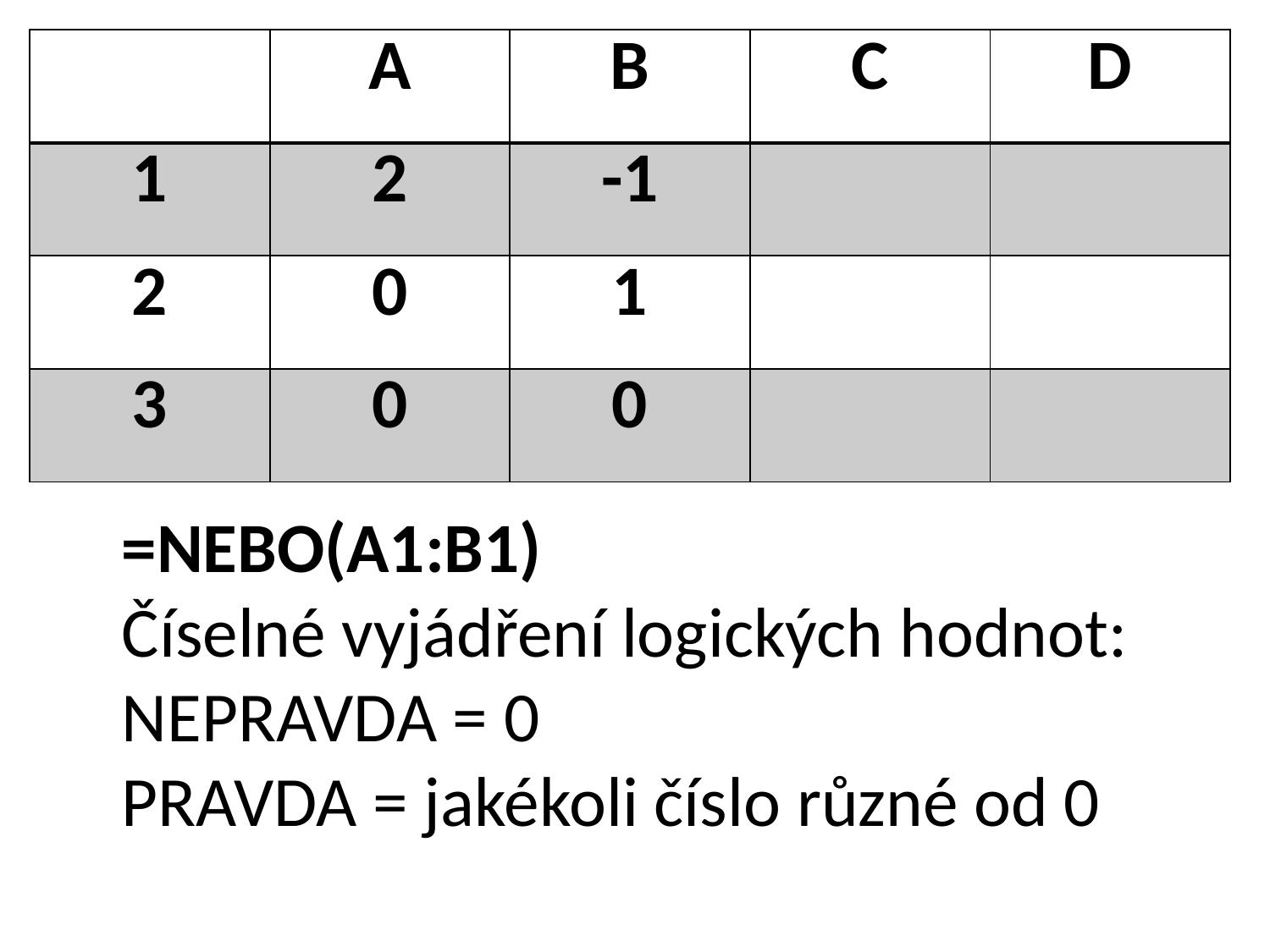

|  | A | B | C | D |
| --- | --- | --- | --- | --- |
| 1 | 2 | -1 |  |  |
| 2 | 0 | 1 |  |  |
| 3 | 0 | 0 |  |  |
=NEBO(A1:B1)
Číselné vyjádření logických hodnot:
NEPRAVDA = 0
PRAVDA = jakékoli číslo různé od 0